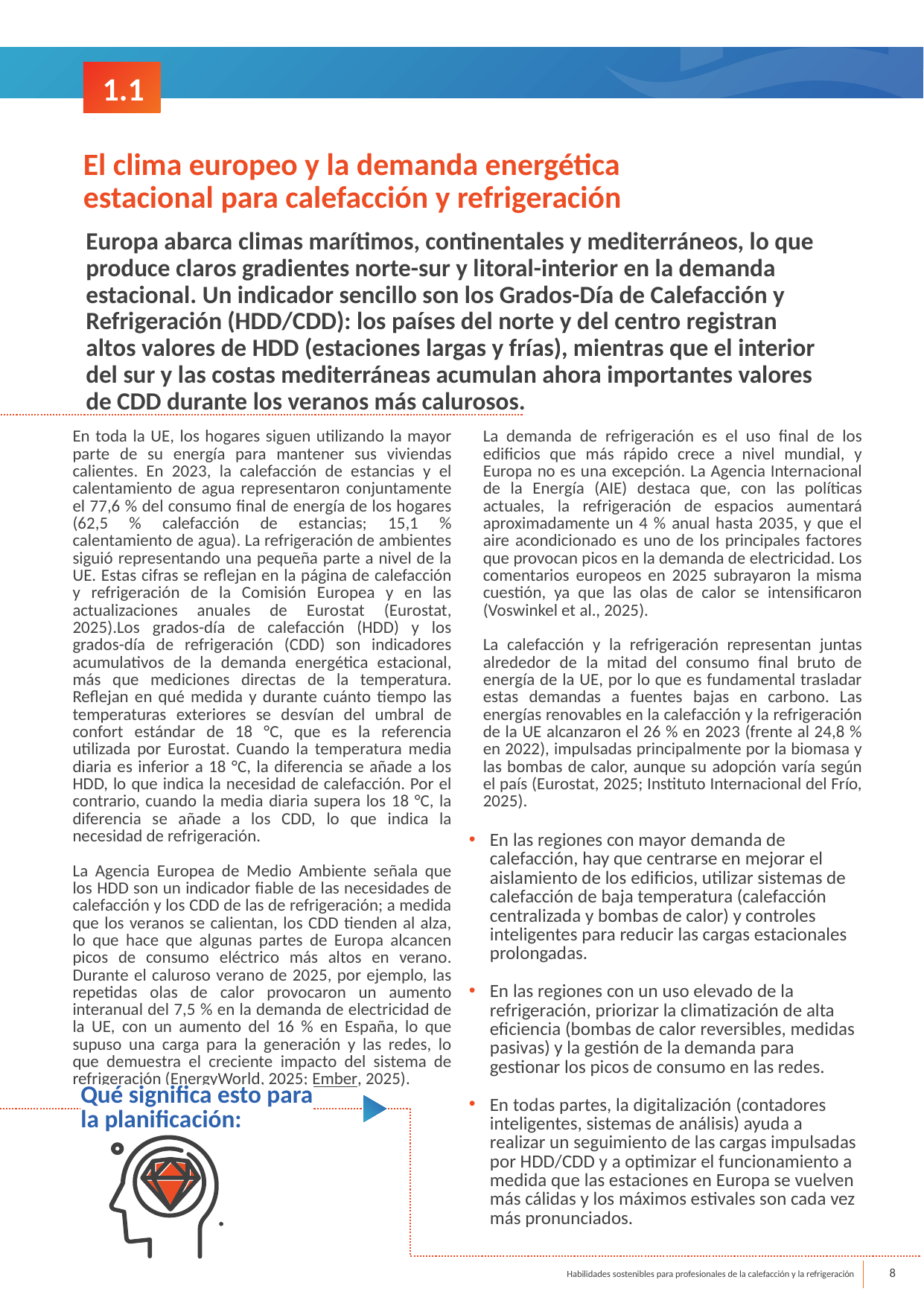

1.1
El clima europeo y la demanda energética estacional para calefacción y refrigeración
Europa abarca climas marítimos, continentales y mediterráneos, lo que produce claros gradientes norte-sur y litoral-interior en la demanda estacional. Un indicador sencillo son los Grados-Día de Calefacción y Refrigeración (HDD/CDD): los países del norte y del centro registran altos valores de HDD (estaciones largas y frías), mientras que el interior del sur y las costas mediterráneas acumulan ahora importantes valores de CDD durante los veranos más calurosos.

En toda la UE, los hogares siguen utilizando la mayor parte de su energía para mantener sus viviendas calientes. En 2023, la calefacción de estancias y el calentamiento de agua representaron conjuntamente el 77,6 % del consumo final de energía de los hogares (62,5 % calefacción de estancias; 15,1 % calentamiento de agua). La refrigeración de ambientes siguió representando una pequeña parte a nivel de la UE. Estas cifras se reflejan en la página de calefacción y refrigeración de la Comisión Europea y en las actualizaciones anuales de Eurostat (Eurostat, 2025).Los grados-día de calefacción (HDD) y los grados-día de refrigeración (CDD) son indicadores acumulativos de la demanda energética estacional, más que mediciones directas de la temperatura. Reflejan en qué medida y durante cuánto tiempo las temperaturas exteriores se desvían del umbral de confort estándar de 18 °C, que es la referencia utilizada por Eurostat. Cuando la temperatura media diaria es inferior a 18 °C, la diferencia se añade a los HDD, lo que indica la necesidad de calefacción. Por el contrario, cuando la media diaria supera los 18 °C, la diferencia se añade a los CDD, lo que indica la necesidad de refrigeración.

La Agencia Europea de Medio Ambiente señala que los HDD son un indicador fiable de las necesidades de calefacción y los CDD de las de refrigeración; a medida que los veranos se calientan, los CDD tienden al alza, lo que hace que algunas partes de Europa alcancen picos de consumo eléctrico más altos en verano. Durante el caluroso verano de 2025, por ejemplo, las repetidas olas de calor provocaron un aumento interanual del 7,5 % en la demanda de electricidad de la UE, con un aumento del 16 % en España, lo que supuso una carga para la generación y las redes, lo que demuestra el creciente impacto del sistema de refrigeración (EnergyWorld, 2025; Ember, 2025).
La demanda de refrigeración es el uso final de los edificios que más rápido crece a nivel mundial, y Europa no es una excepción. La Agencia Internacional de la Energía (AIE) destaca que, con las políticas actuales, la refrigeración de espacios aumentará aproximadamente un 4 % anual hasta 2035, y que el aire acondicionado es uno de los principales factores que provocan picos en la demanda de electricidad. Los comentarios europeos en 2025 subrayaron la misma cuestión, ya que las olas de calor se intensificaron (Voswinkel et al., 2025).

La calefacción y la refrigeración representan juntas alrededor de la mitad del consumo final bruto de energía de la UE, por lo que es fundamental trasladar estas demandas a fuentes bajas en carbono. Las energías renovables en la calefacción y la refrigeración de la UE alcanzaron el 26 % en 2023 (frente al 24,8 % en 2022), impulsadas principalmente por la biomasa y las bombas de calor, aunque su adopción varía según el país (Eurostat, 2025; Instituto Internacional del Frío, 2025).
En las regiones con mayor demanda de calefacción, hay que centrarse en mejorar el aislamiento de los edificios, utilizar sistemas de calefacción de baja temperatura (calefacción centralizada y bombas de calor) y controles inteligentes para reducir las cargas estacionales prolongadas.

En las regiones con un uso elevado de la refrigeración, priorizar la climatización de alta eficiencia (bombas de calor reversibles, medidas pasivas) y la gestión de la demanda para gestionar los picos de consumo en las redes.

En todas partes, la digitalización (contadores inteligentes, sistemas de análisis) ayuda a realizar un seguimiento de las cargas impulsadas por HDD/CDD y a optimizar el funcionamiento a medida que las estaciones en Europa se vuelven más cálidas y los máximos estivales son cada vez más pronunciados.

Qué significa esto para la planificación: